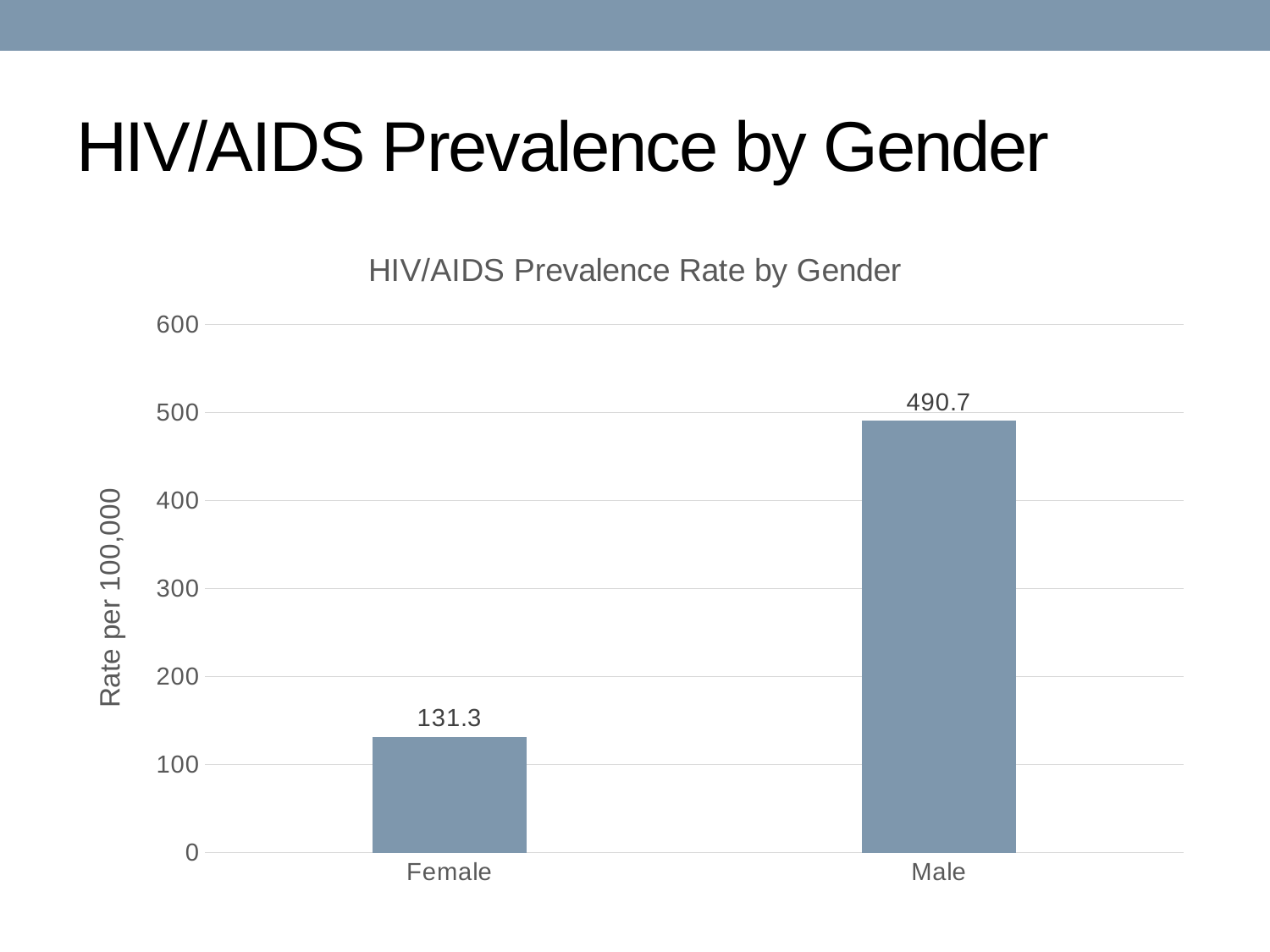

# HIV/AIDS Prevalence by Gender

### Chart: HIV/AIDS Prevalence Rate by Gender

| Category | Rate |
|---|---|
| Female | 131.3 |
| Male | 490.7 |